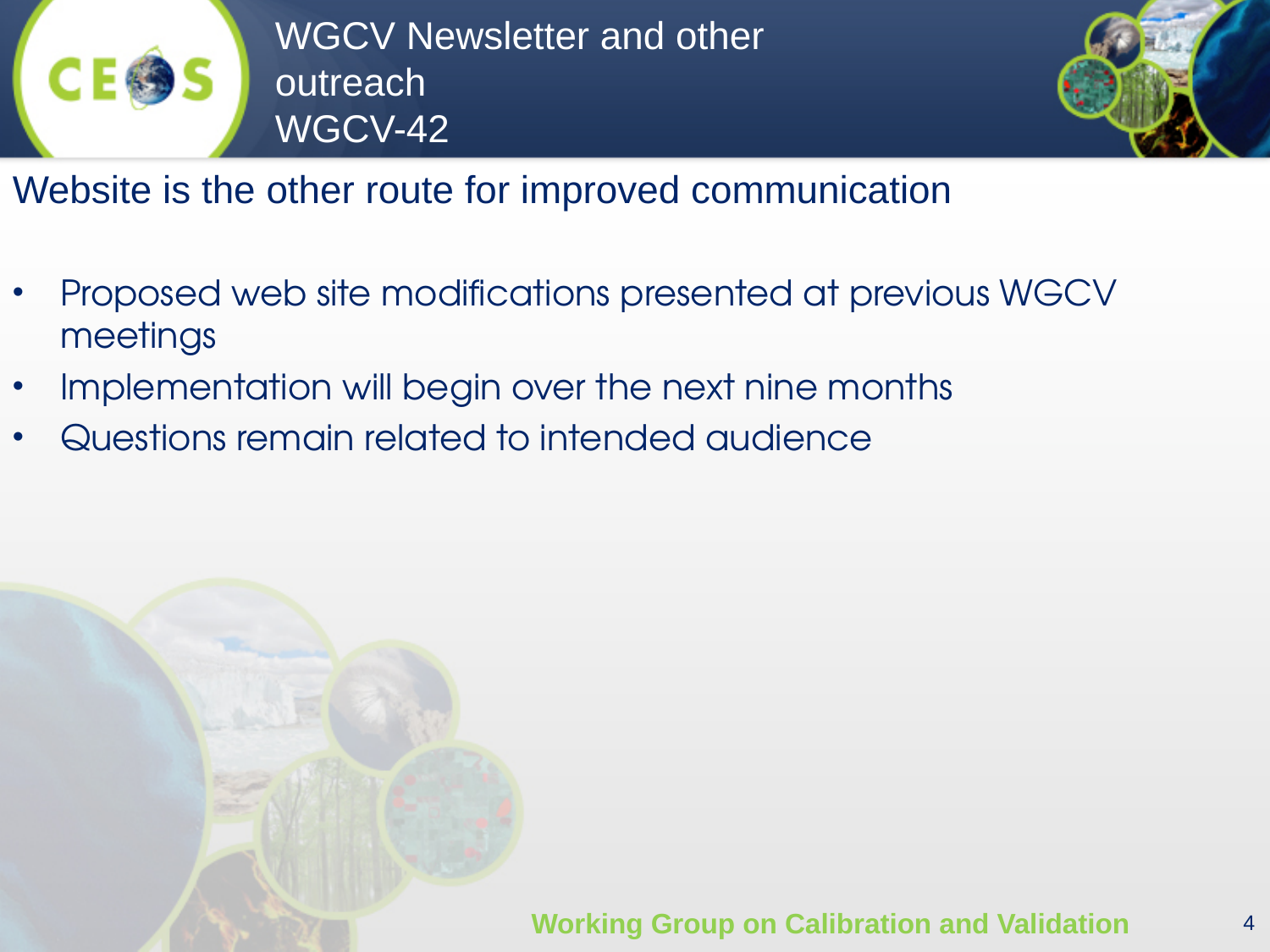

Website is the other route for improved communication
Proposed web site modifications presented at previous WGCV meetings
Implementation will begin over the next nine months
Questions remain related to intended audience